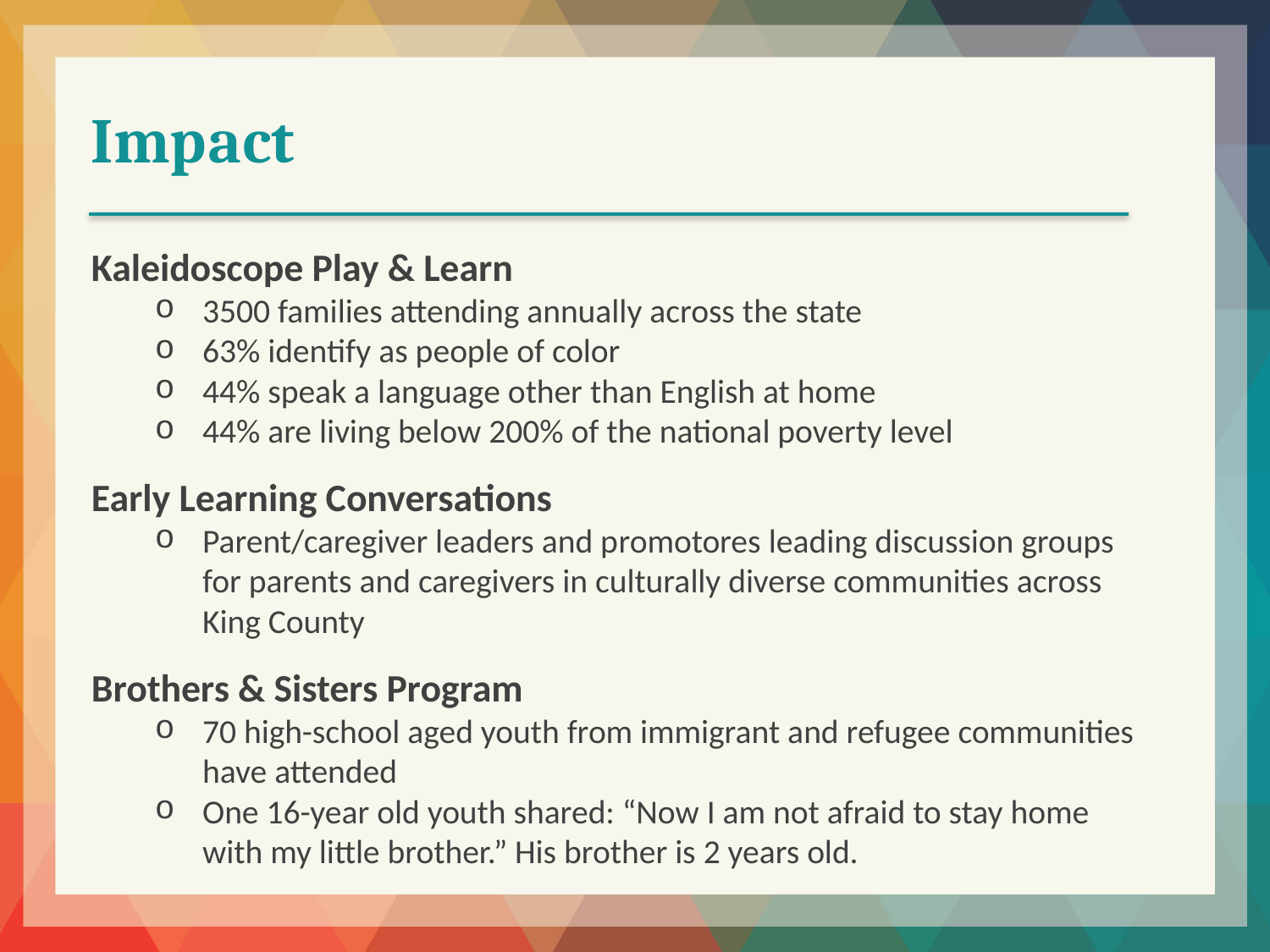

Impact
Kaleidoscope Play & Learn
3500 families attending annually across the state
63% identify as people of color
44% speak a language other than English at home
44% are living below 200% of the national poverty level

Early Learning Conversations
Parent/caregiver leaders and promotores leading discussion groups
for parents and caregivers in culturally diverse communities across
King County

Brothers & Sisters Program
70 high-school aged youth from immigrant and refugee communities have attended
One 16-year old youth shared: “Now I am not afraid to stay home
with my little brother.” His brother is 2 years old.